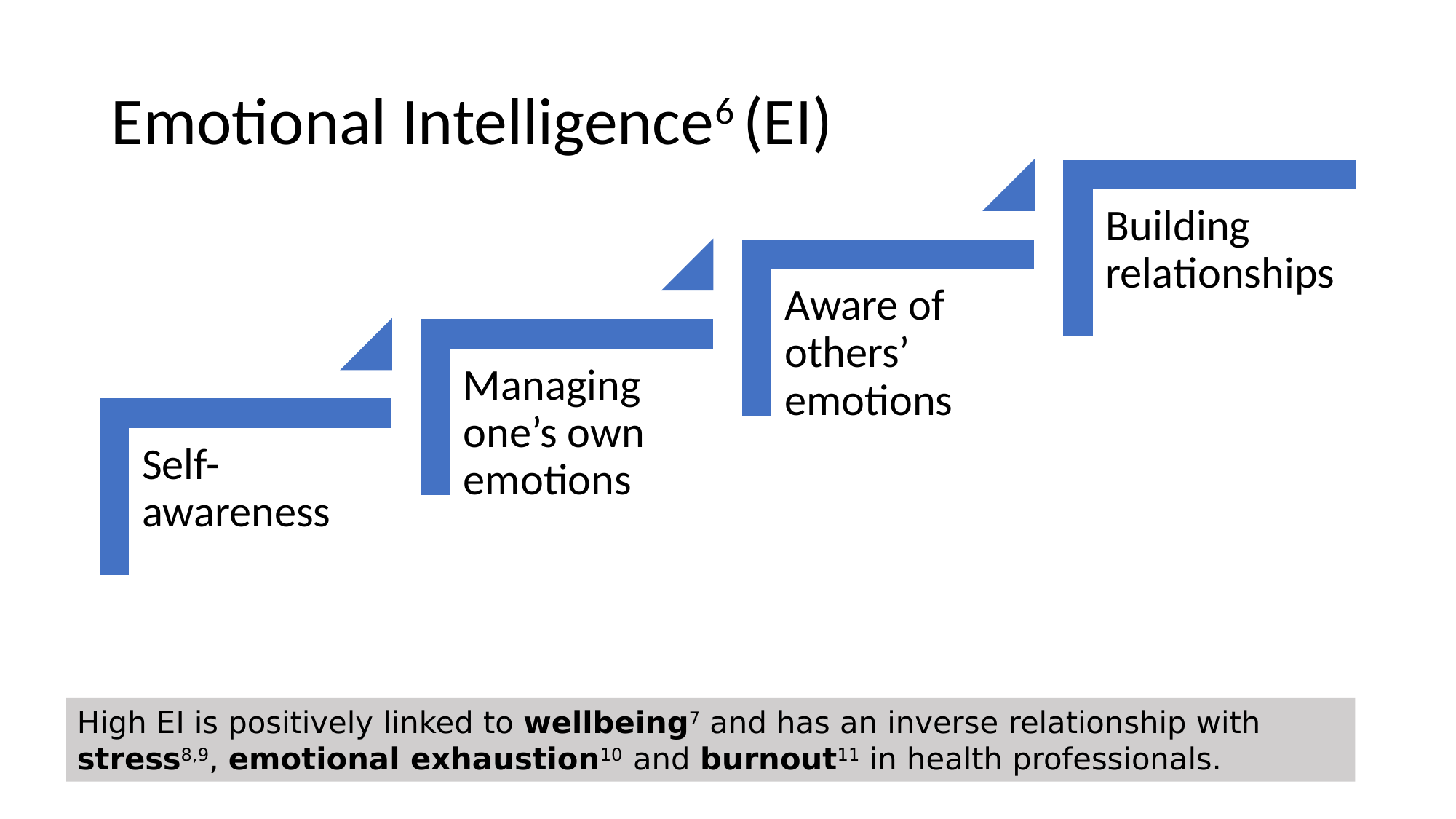

# Emotional Intelligence6 (EI)
Self-awareness
Managing one’s own emotions
Aware of others’ emotions
Building relationships
High EI is positively linked to wellbeing7 and has an inverse relationship with stress8,9, emotional exhaustion10 and burnout11 in health professionals.